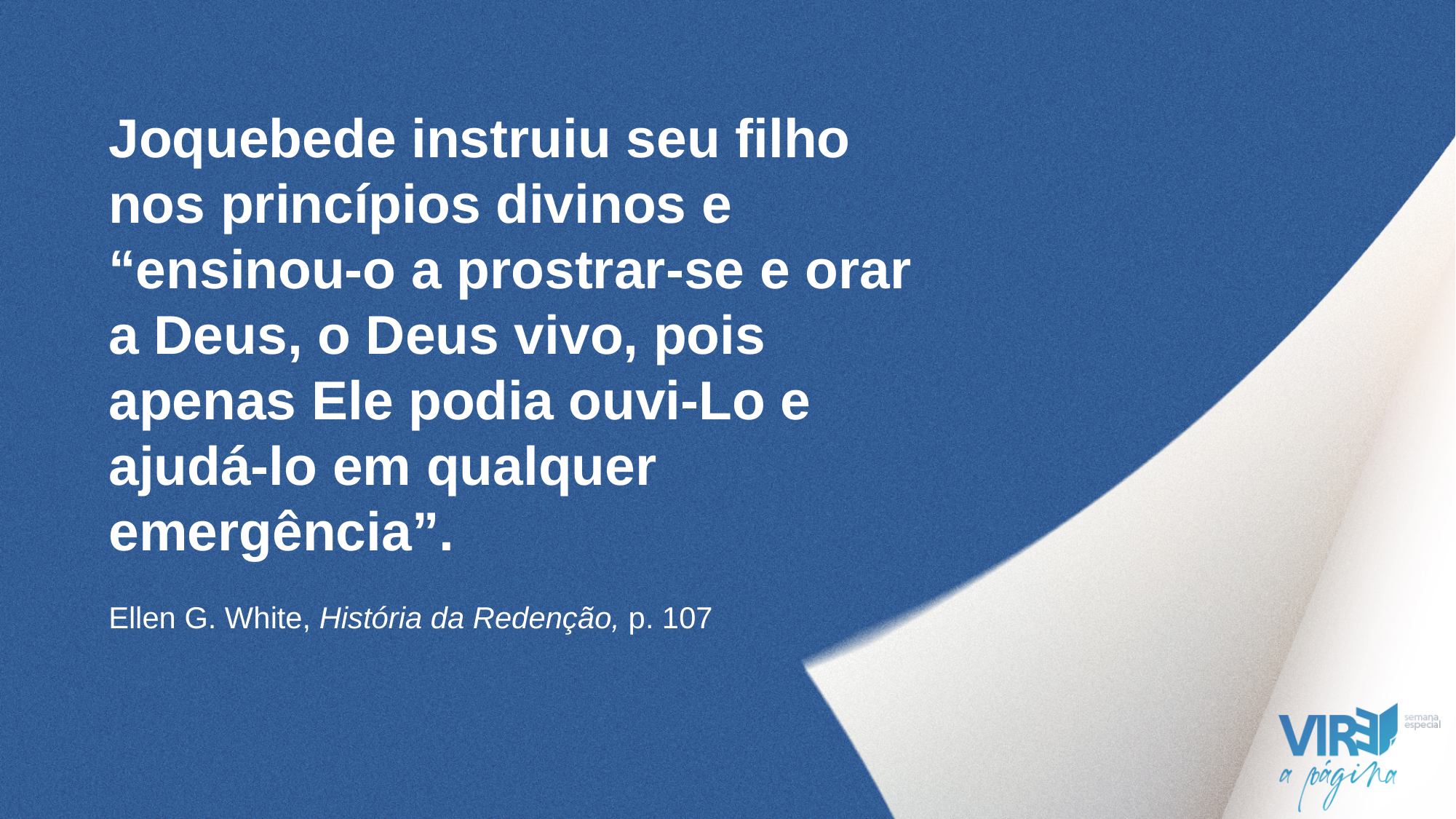

Joquebede instruiu seu filho nos princípios divinos e “ensinou-o a prostrar-se e orar a Deus, o Deus vivo, pois apenas Ele podia ouvi-Lo e ajudá-lo em qualquer emergência”.
Ellen G. White, História da Redenção, p. 107